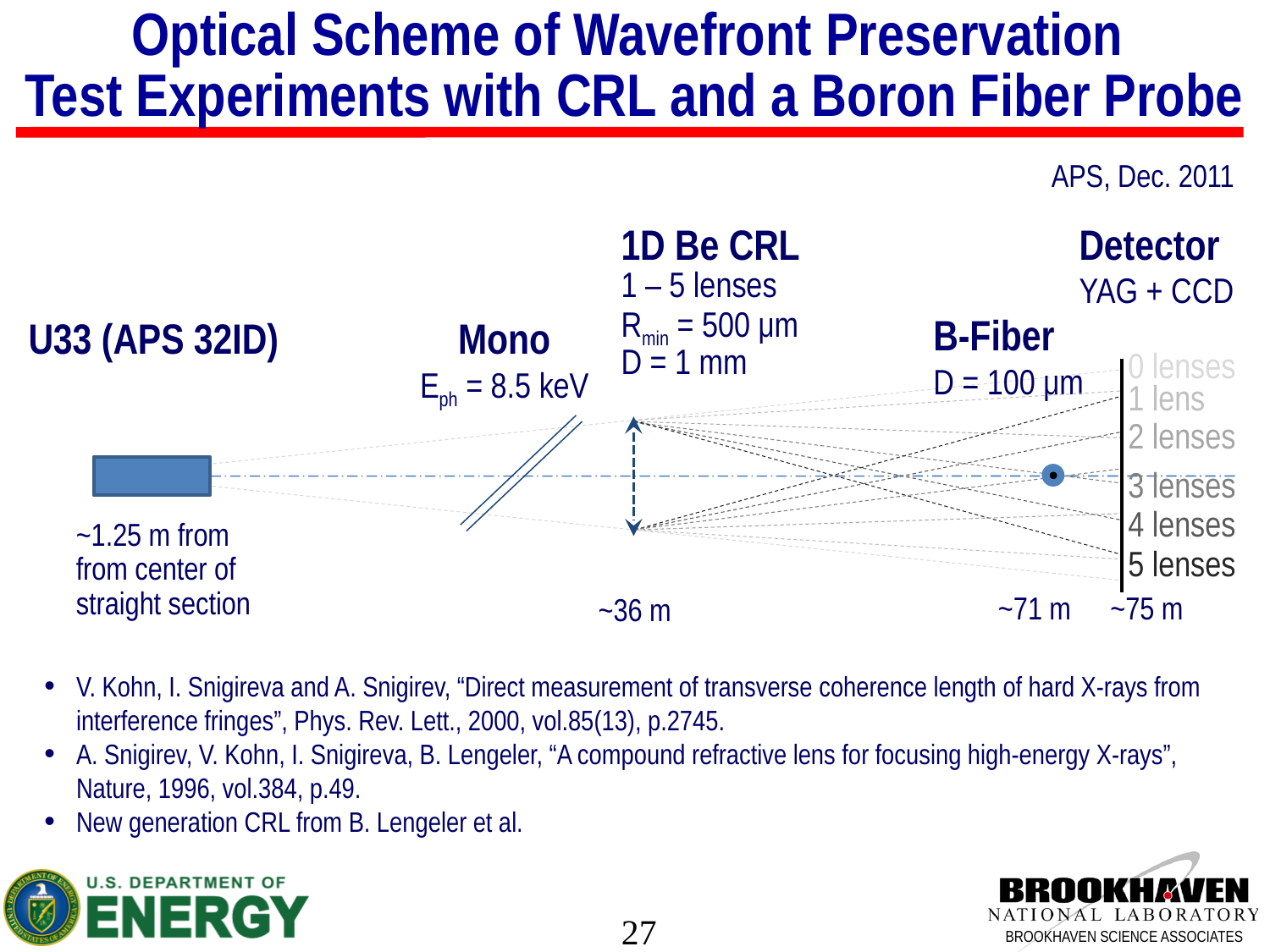

Optical Scheme of Wavefront Preservation
Test Experiments with CRL and a Boron Fiber Probe
APS, Dec. 2011
1D Be CRL
1 – 5 lenses
Rmin = 500 μm
D = 1 mm
Detector
YAG + CCD
B-Fiber
D = 100 μm
U33 (APS 32ID)
0 lenses
1 lens
2 lenses

3 lenses

4 lenses
~1.25 m from
from center of
straight section
5 lenses
~71 m
~75 m
~36 m
Mono
Eph = 8.5 keV
V. Kohn, I. Snigireva and A. Snigirev, “Direct measurement of transverse coherence length of hard X-rays from interference fringes”, Phys. Rev. Lett., 2000, vol.85(13), p.2745.
A. Snigirev, V. Kohn, I. Snigireva, B. Lengeler, “A compound refractive lens for focusing high-energy X-rays”, Nature, 1996, vol.384, p.49.
New generation CRL from B. Lengeler et al.